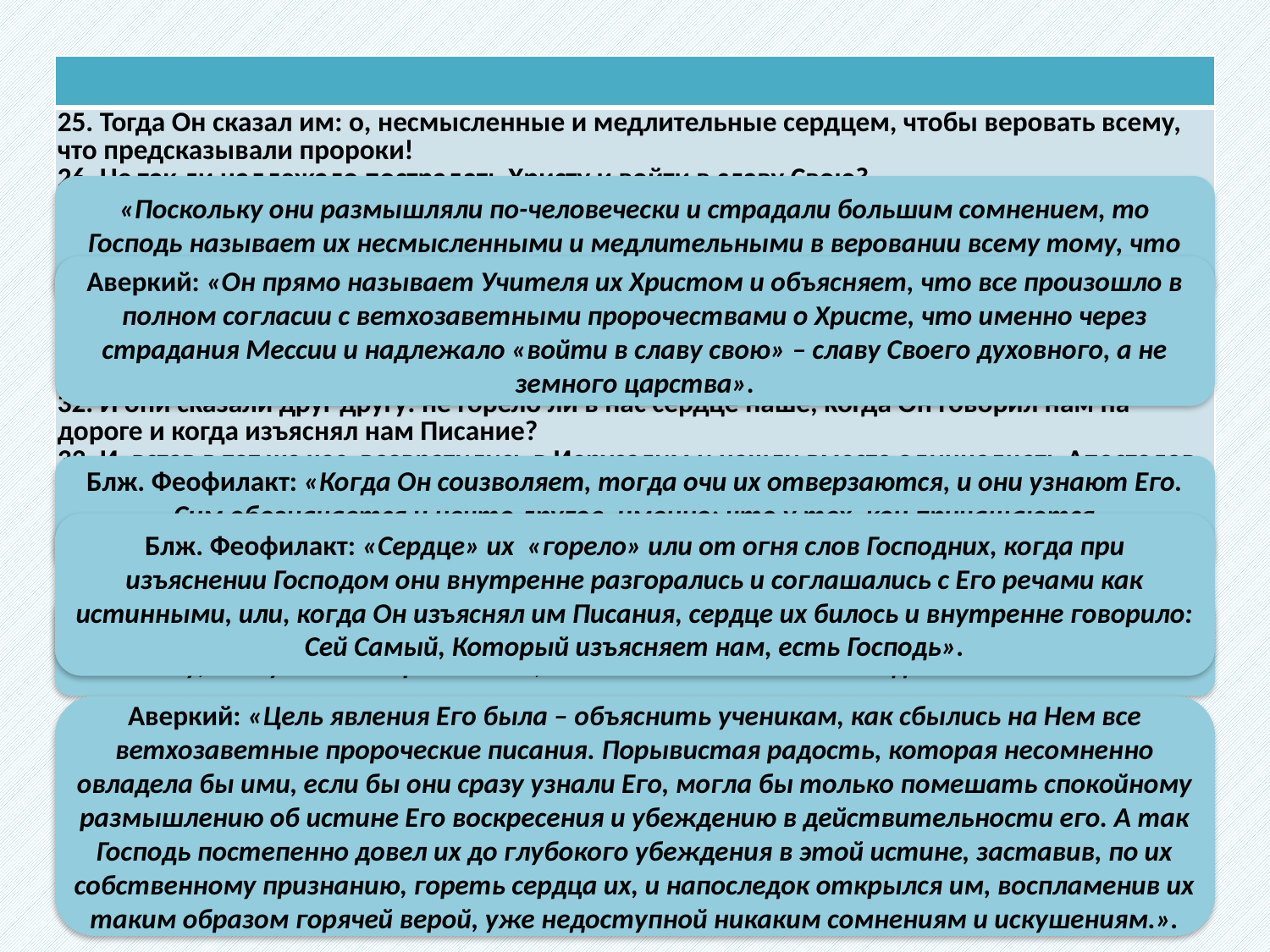

|  |
| --- |
| 25. Тогда Он сказал им: о, несмысленные и медлительные сердцем, чтобы веровать всему, что предсказывали пророки! 26. Не так ли надлежало пострадать Христу и войти в славу Свою? 27. И, начав от Моисея, из всех пророков изъяснял им сказанное о Нем во всем Писании. 28. И приблизились они к тому селению, в которое шли; и Он показывал им вид, что хочет идти далее. 29. Но они удерживали Его, говоря: останься с нами, потому что день уже склонился к вечеру. И Он вошел и остался с ними. 30. И когда Он возлежал с ними, то, взяв хлеб, благословил, преломил и подал им. 31. Тогда открылись у них глаза, и они узнали Его. Но Он стал невидим для них. 32. И они сказали друг другу: не горело ли в нас сердце наше, когда Он говорил нам на дороге и когда изъяснял нам Писание? 33. И, встав в тот же час, возвратились в Иерусалим и нашли вместе одиннадцать Апостолов и бывших с ними, 34. которые говорили, что Господь истинно воскрес и явился Симону. 35. И они рассказывали о происшедшем на пути, и как Он был узнан ими в преломлении хлеба. |
«Поскольку они размышляли по-человечески и страдали большим сомнением, то Господь называет их несмысленными и медлительными в веровании всему тому, что предсказывали пророки. ».
Аверкий: «Он прямо называет Учителя их Христом и объясняет, что все произошло в полном согласии с ветхозаветными пророчествами о Христе, что именно через страдания Мессии и надлежало «войти в славу свою» – славу Своего духовного, а не земного царства».
Блж. Феофилакт: «Когда Он соизволяет, тогда очи их отверзаются, и они узнают Его. Сим обозначается и нечто другое, именно: что у тех, кои причащаются благословенного хлеба, отверзаются очи для указания Его».
Блж. Феофилакт: «Сердце» их  «горело» или от огня слов Господних, когда при изъяснении Господом они внутренне разгорались и соглашались с Его речами как истинными, или, когда Он изъяснял им Писания, сердце их билось и внутренне говорило: Сей Самый, Который изъясняет нам, есть Господь».
Аверкий: «Видимо, это характерное для их Учителя действие и послужило толчком к тому, что у них отверзлись очи, и «познаста Его: и Той невидим бысть има». ».
Аверкий: «Цель явления Его была – объяснить ученикам, как сбылись на Нем все ветхозаветные пророческие писания. Порывистая радость, которая несомненно овладела бы ими, если бы они сразу узнали Его, могла бы только помешать спокойному размышлению об истине Его воскресения и убеждению в действительности его. А так Господь постепенно довел их до глубокого убеждения в этой истине, заставив, по их собственному признанию, гореть сердца их, и напоследок открылся им, воспламенив их таким образом горячей верой, уже недоступной никаким сомнениям и искушениям.».